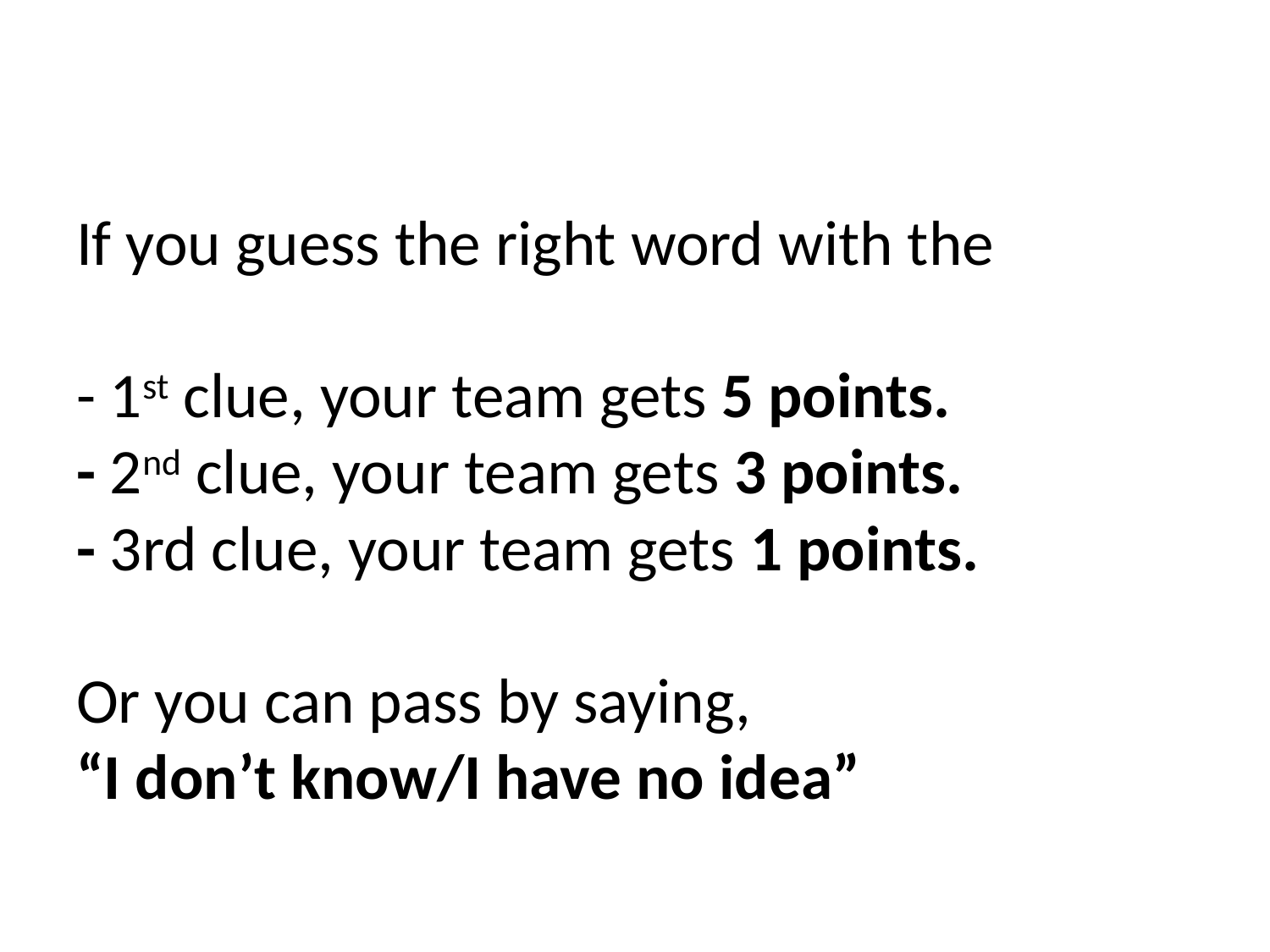

# If you guess the right word with the - 1st clue, your team gets 5 points. - 2nd clue, your team gets 3 points. - 3rd clue, your team gets 1 points. Or you can pass by saying, “I don’t know/I have no idea”